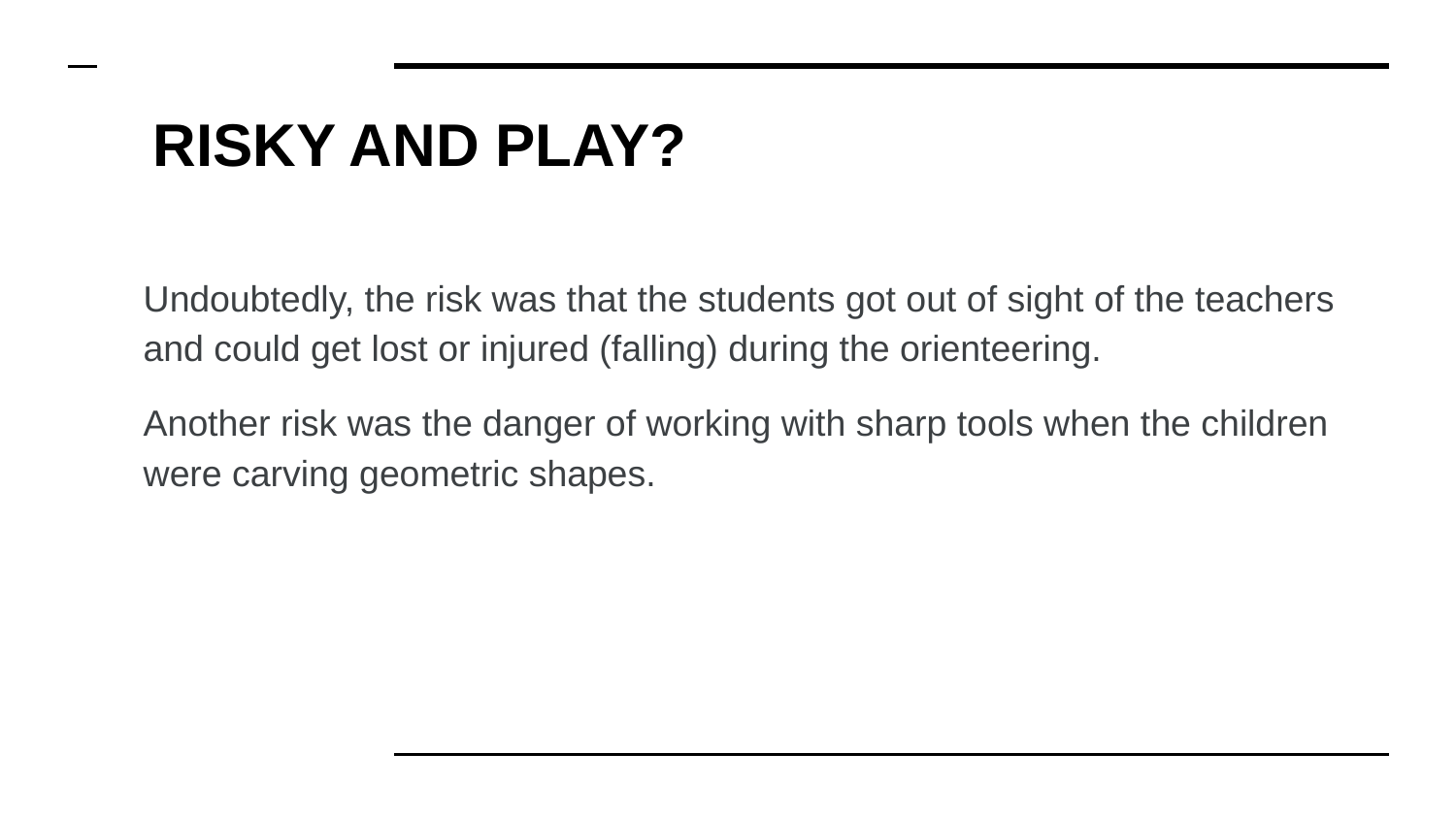

# RISKY AND PLAY?

Undoubtedly, the risk was that the students got out of sight of the teachers and could get lost or injured (falling) during the orienteering.
Another risk was the danger of working with sharp tools when the children were carving geometric shapes.